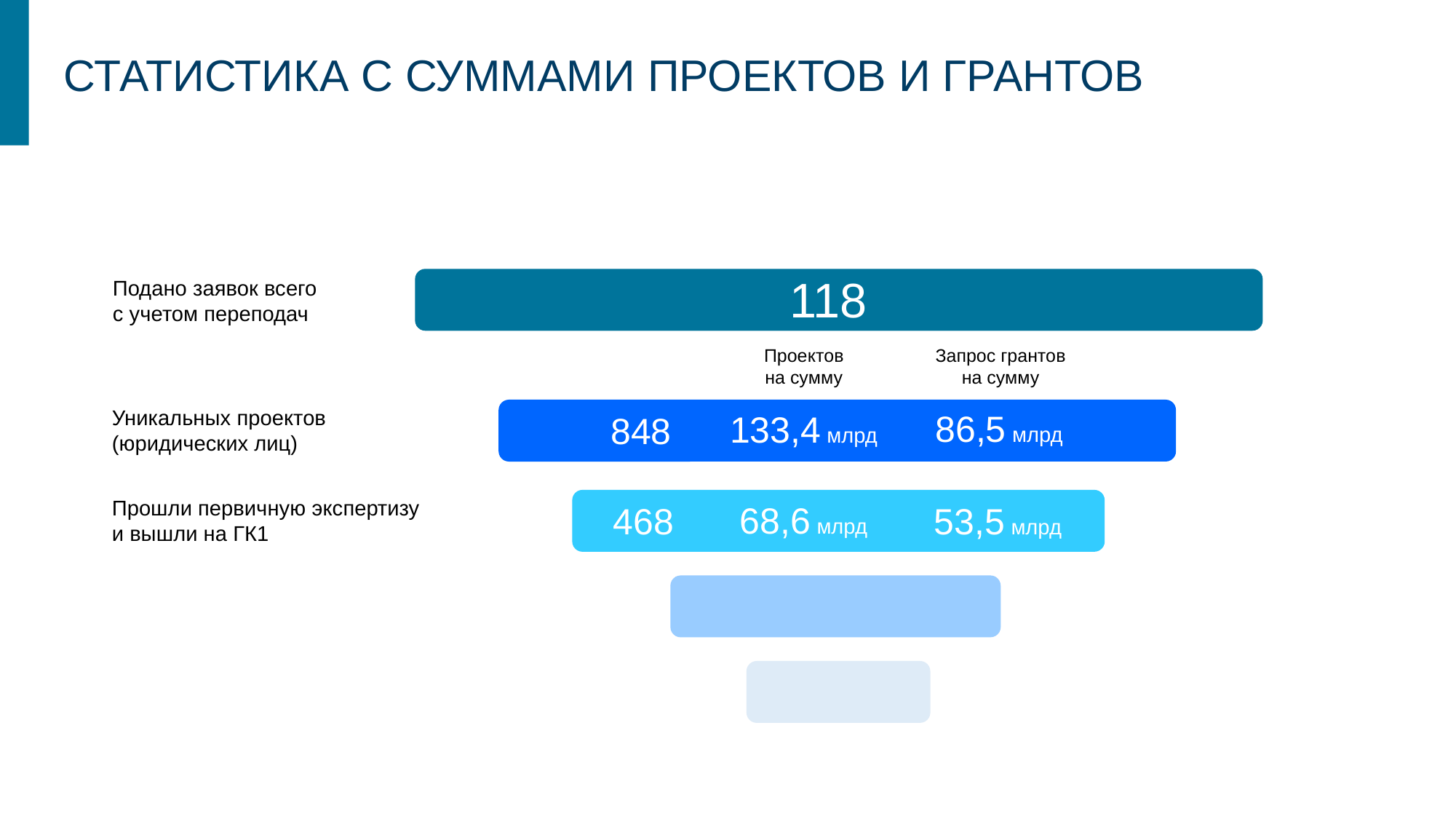

СТАТИСТИКА С СУММАМИ ПРОЕКТОВ И ГРАНТОВ

Подано заявок всего с учетом переподач
1189
Проектов на сумму
Запрос грантов на сумму
Уникальных проектов (юридических лиц)

86,5 млрд
133,4 млрд
848
Прошли первичную экспертизу и вышли на ГК1

68,6 млрд
468
53,5 млрд